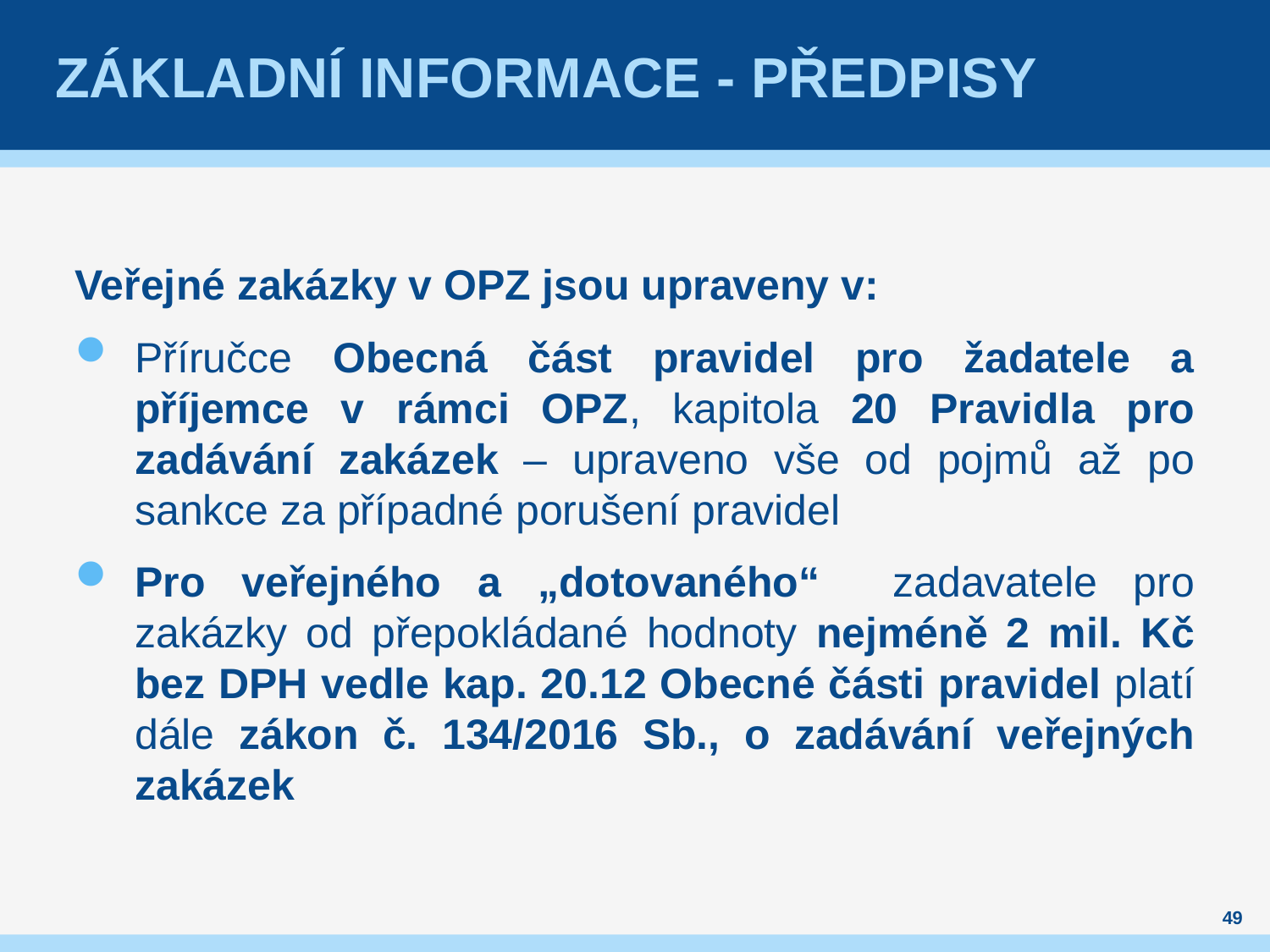

# Základní informace - předpisy

Veřejné zakázky v OPZ jsou upraveny v:
Příručce Obecná část pravidel pro žadatele a příjemce v rámci OPZ, kapitola 20 Pravidla pro zadávání zakázek – upraveno vše od pojmů až po sankce za případné porušení pravidel
Pro veřejného a „dotovaného“  zadavatele pro zakázky od přepokládané hodnoty nejméně 2 mil. Kč bez DPH vedle kap. 20.12 Obecné části pravidel platí dále zákon č. 134/2016 Sb., o zadávání veřejných zakázek
49